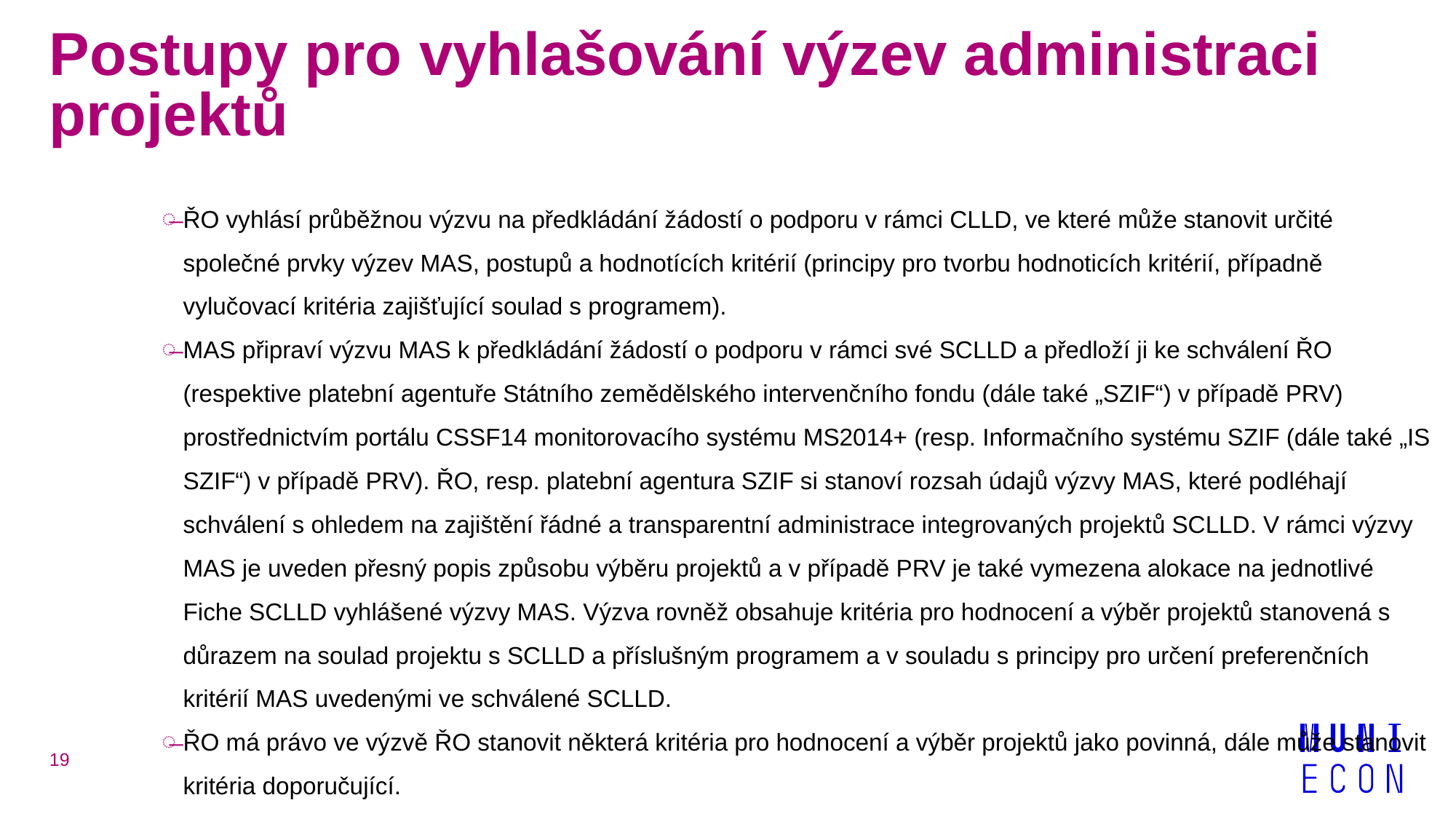

# Postupy pro vyhlašování výzev administraci projektů
ŘO vyhlásí průběžnou výzvu na předkládání žádostí o podporu v rámci CLLD, ve které může stanovit určité společné prvky výzev MAS, postupů a hodnotících kritérií (principy pro tvorbu hodnoticích kritérií, případně vylučovací kritéria zajišťující soulad s programem).
MAS připraví výzvu MAS k předkládání žádostí o podporu v rámci své SCLLD a předloží ji ke schválení ŘO (respektive platební agentuře Státního zemědělského intervenčního fondu (dále také „SZIF“) v případě PRV) prostřednictvím portálu CSSF14 monitorovacího systému MS2014+ (resp. Informačního systému SZIF (dále také „IS SZIF“) v případě PRV). ŘO, resp. platební agentura SZIF si stanoví rozsah údajů výzvy MAS, které podléhají schválení s ohledem na zajištění řádné a transparentní administrace integrovaných projektů SCLLD. V rámci výzvy MAS je uveden přesný popis způsobu výběru projektů a v případě PRV je také vymezena alokace na jednotlivé Fiche SCLLD vyhlášené výzvy MAS. Výzva rovněž obsahuje kritéria pro hodnocení a výběr projektů stanovená s důrazem na soulad projektu s SCLLD a příslušným programem a v souladu s principy pro určení preferenčních kritérií MAS uvedenými ve schválené SCLLD.
ŘO má právo ve výzvě ŘO stanovit některá kritéria pro hodnocení a výběr projektů jako povinná, dále může stanovit kritéria doporučující.

19